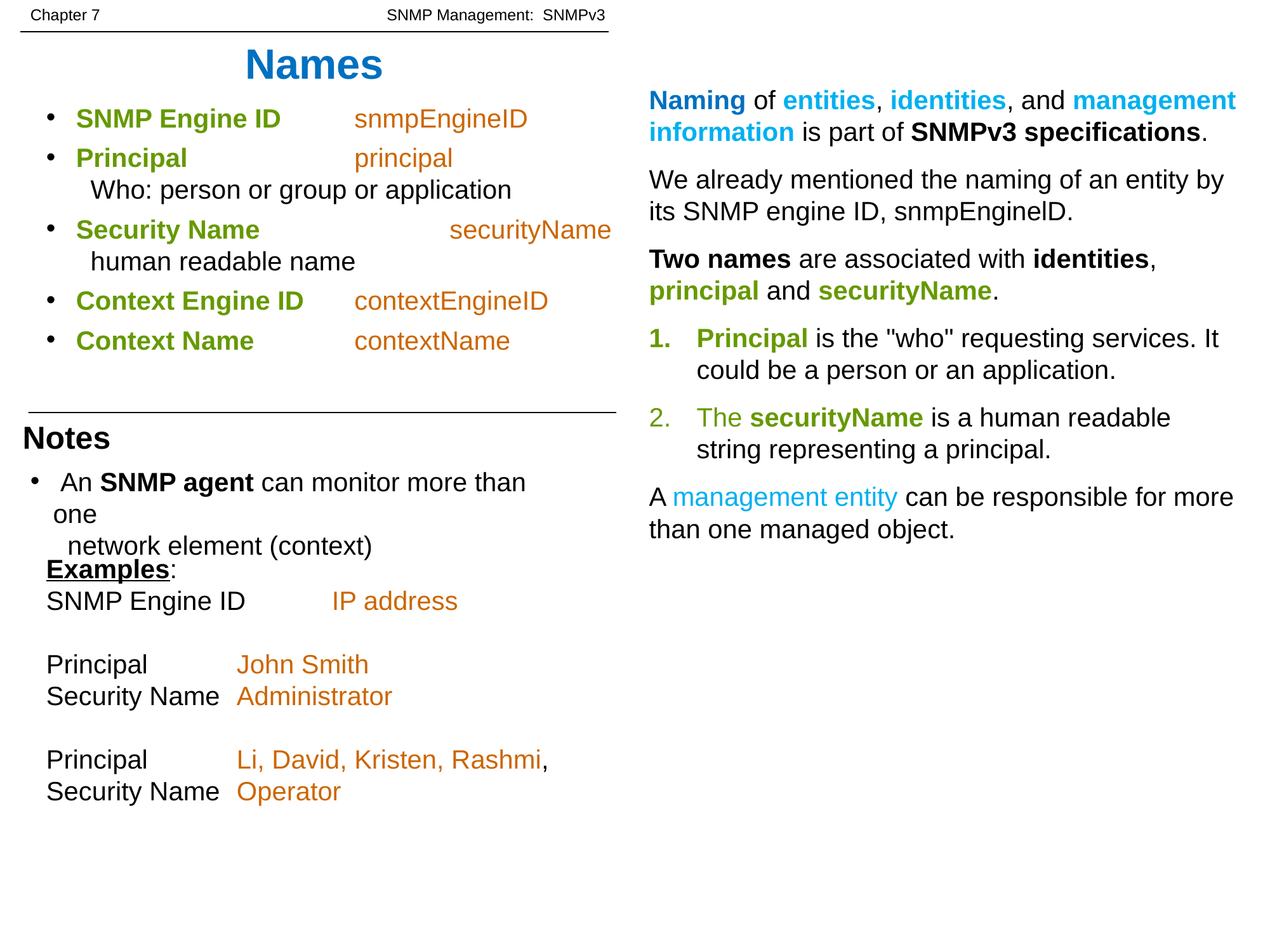

Chapter 7		     	                SNMP Management:  SNMPv3
Names
Naming of entities, identities, and management information is part of SNMPv3 specifications.
We already mentioned the naming of an entity by its SNMP engine ID, snmpEnginelD.
Two names are associated with identities, principal and securityName.
Principal is the "who" requesting services. It could be a person or an application.
The securityName is a human readable string representing a principal.
A management entity can be responsible for more than one managed object.
 SNMP Engine ID	snmpEngineID
 Principal		principal
   Who: person or group or application
 Security Name		securityName
   human readable name
 Context Engine ID	contextEngineID
 Context Name		contextName

Notes
 An SNMP agent can monitor more than one
  network element (context)
Examples:
SNMP Engine ID	IP address
Principal	John Smith
Security Name	Administrator

Principal 	Li, David, Kristen, Rashmi,
Security Name	Operator